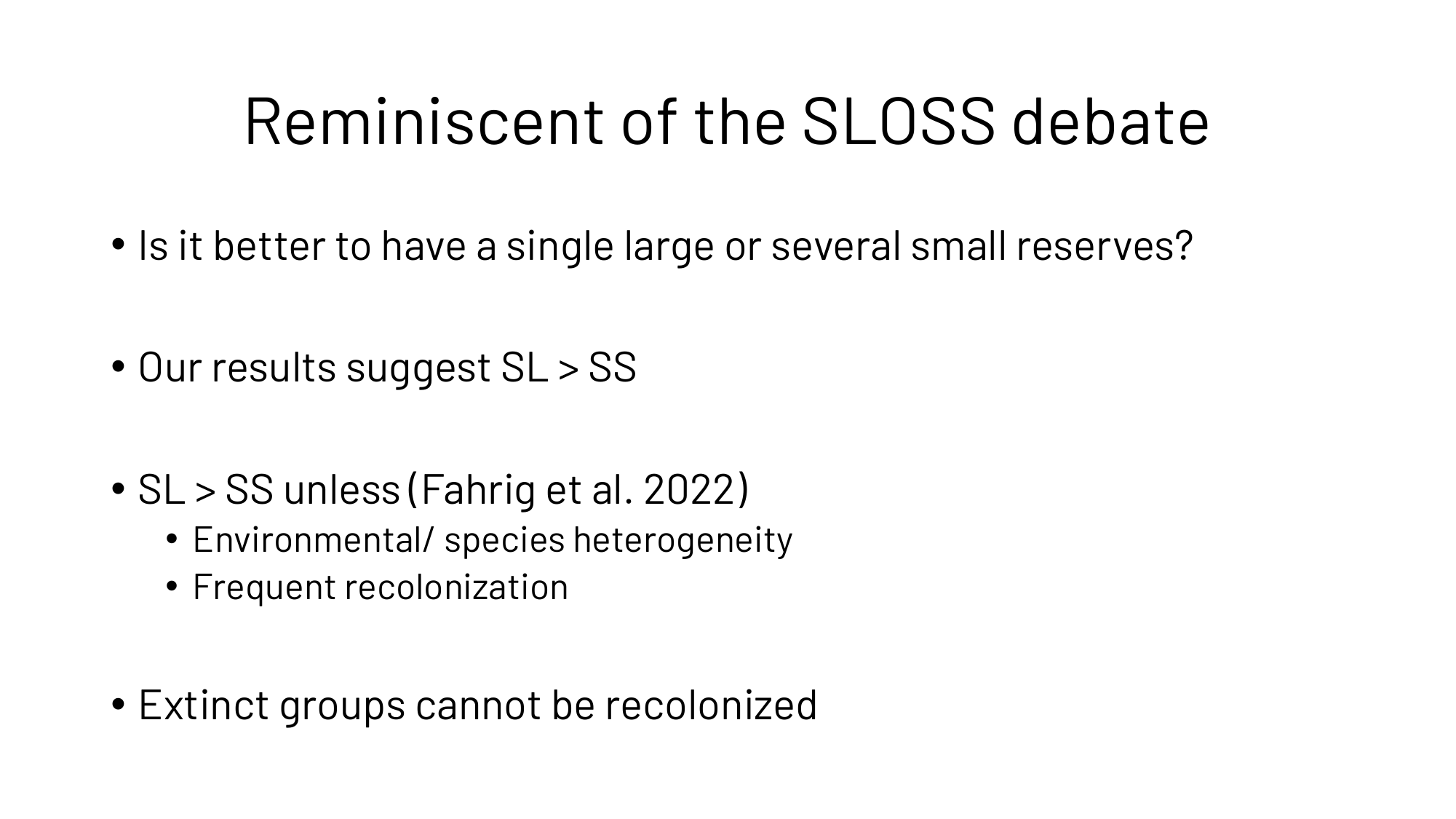

# Reminiscent of the SLOSS debate
Is it better to have a single large or several small reserves?

Our results suggest SL > SS

SL > SS unless (Fahrig et al. 2022)
Environmental/ species heterogeneity
Frequent recolonization

Extinct groups cannot be recolonized